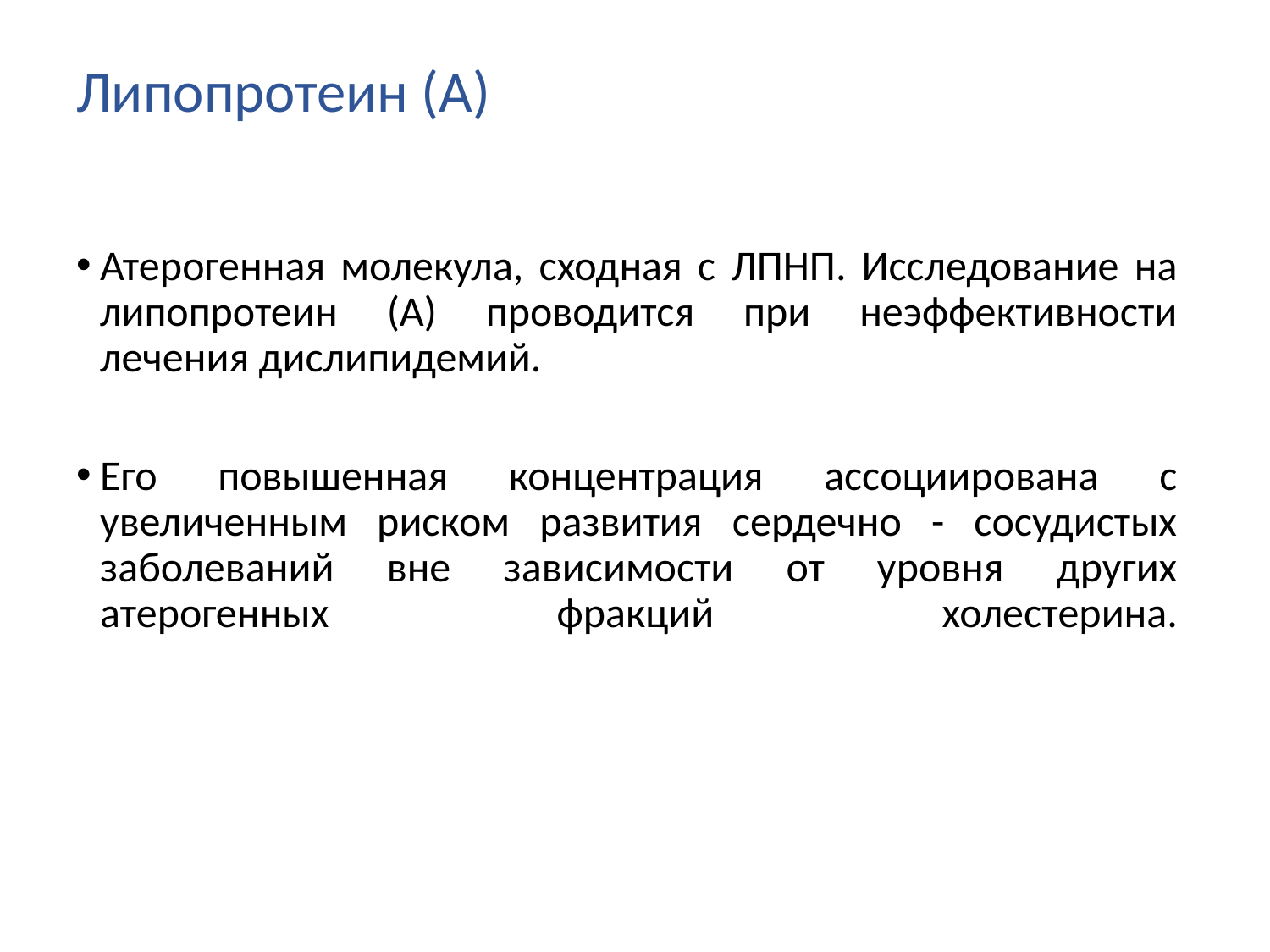

# Липопротеин (А)
Атерогенная молекула, сходная с ЛПНП. Исследование на липопротеин (А) проводится при неэффективности лечения дислипидемий.

Его повышенная концентрация ассоциирована с увеличенным риском развития сердечно - сосудистых заболеваний вне зависимости от уровня других атерогенных фракций холестерина.